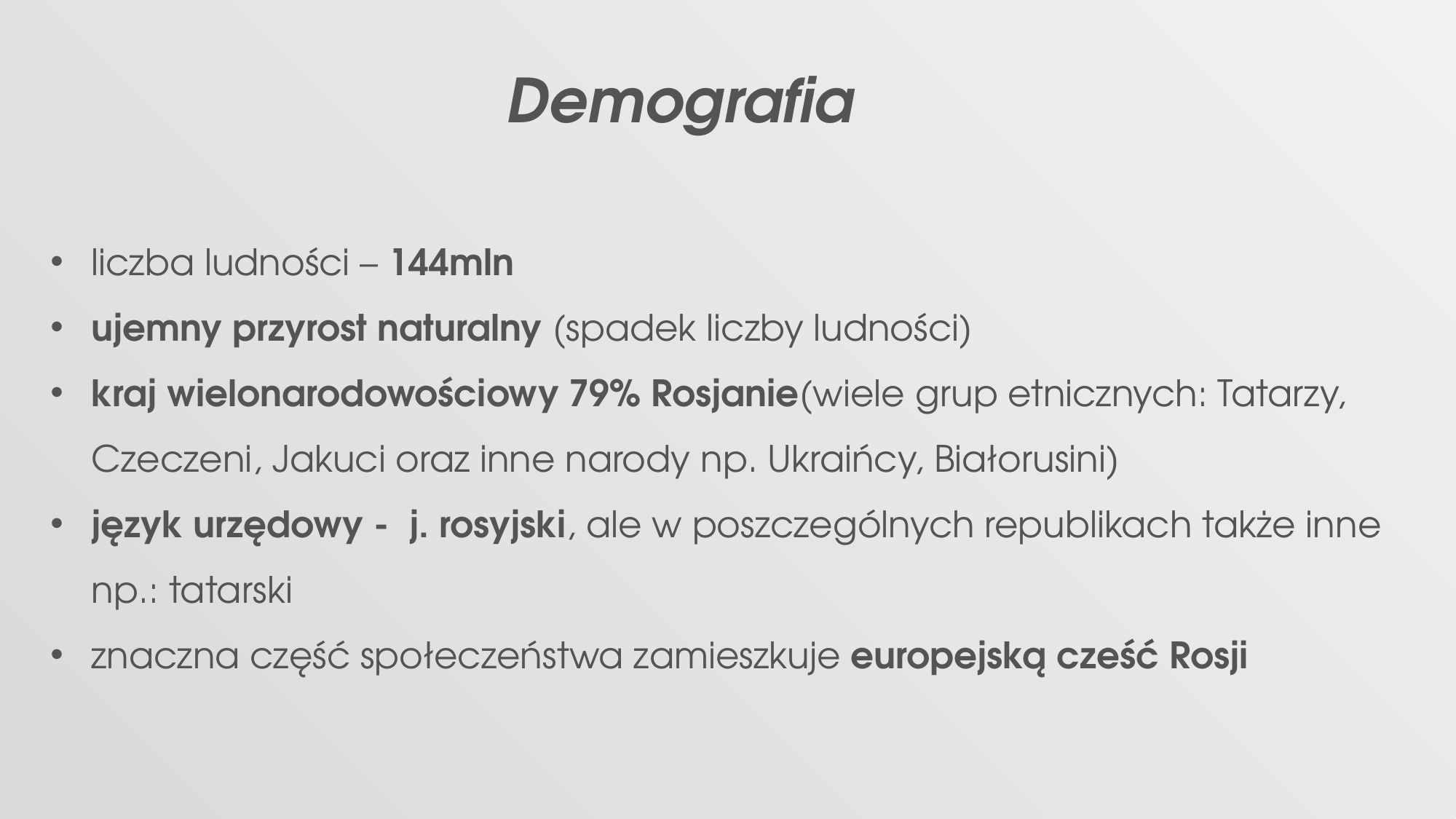

Demografia
liczba ludności – 144mln
ujemny przyrost naturalny (spadek liczby ludności)
kraj wielonarodowościowy 79% Rosjanie(wiele grup etnicznych: Tatarzy, Czeczeni, Jakuci oraz inne narody np. Ukraińcy, Białorusini)
język urzędowy -  j. rosyjski, ale w poszczególnych republikach także inne np.: tatarski
znaczna część społeczeństwa zamieszkuje europejską cześć Rosji